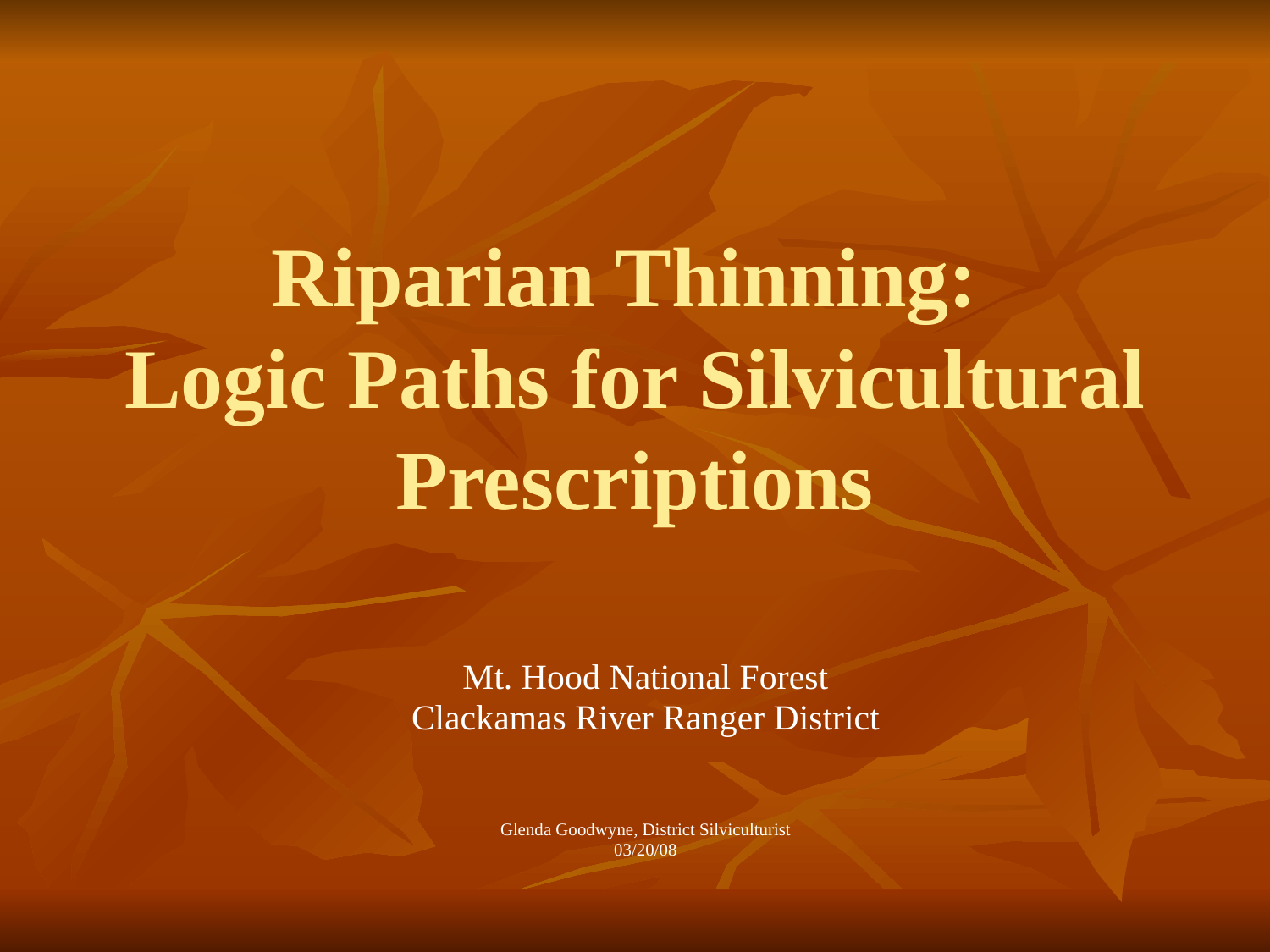

# Riparian Thinning: Logic Paths for Silvicultural Prescriptions
Mt. Hood National Forest
Clackamas River Ranger District

Glenda Goodwyne, District Silviculturist
03/20/08